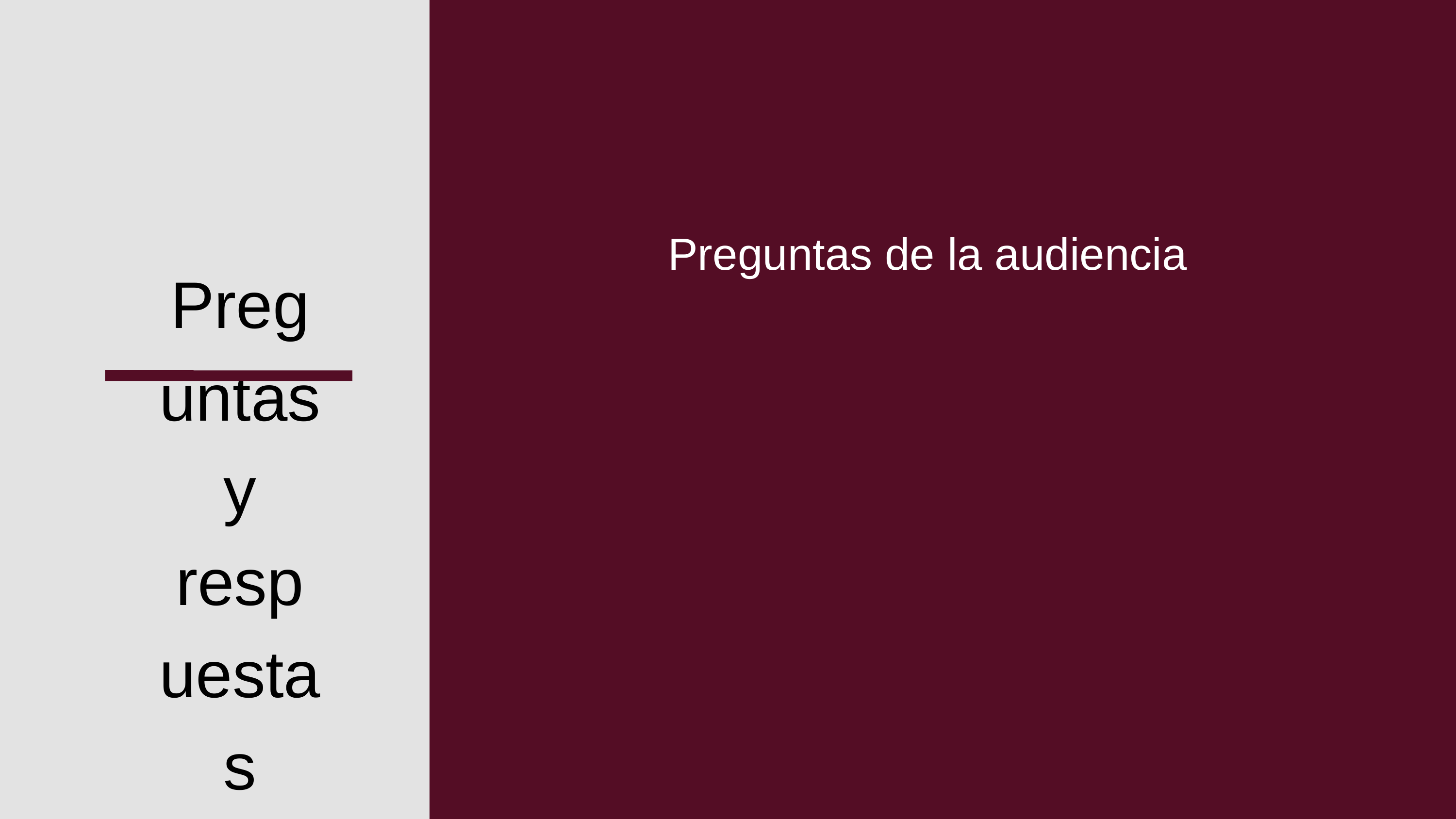

Preguntas de la audiencia
Preguntas y respuestas